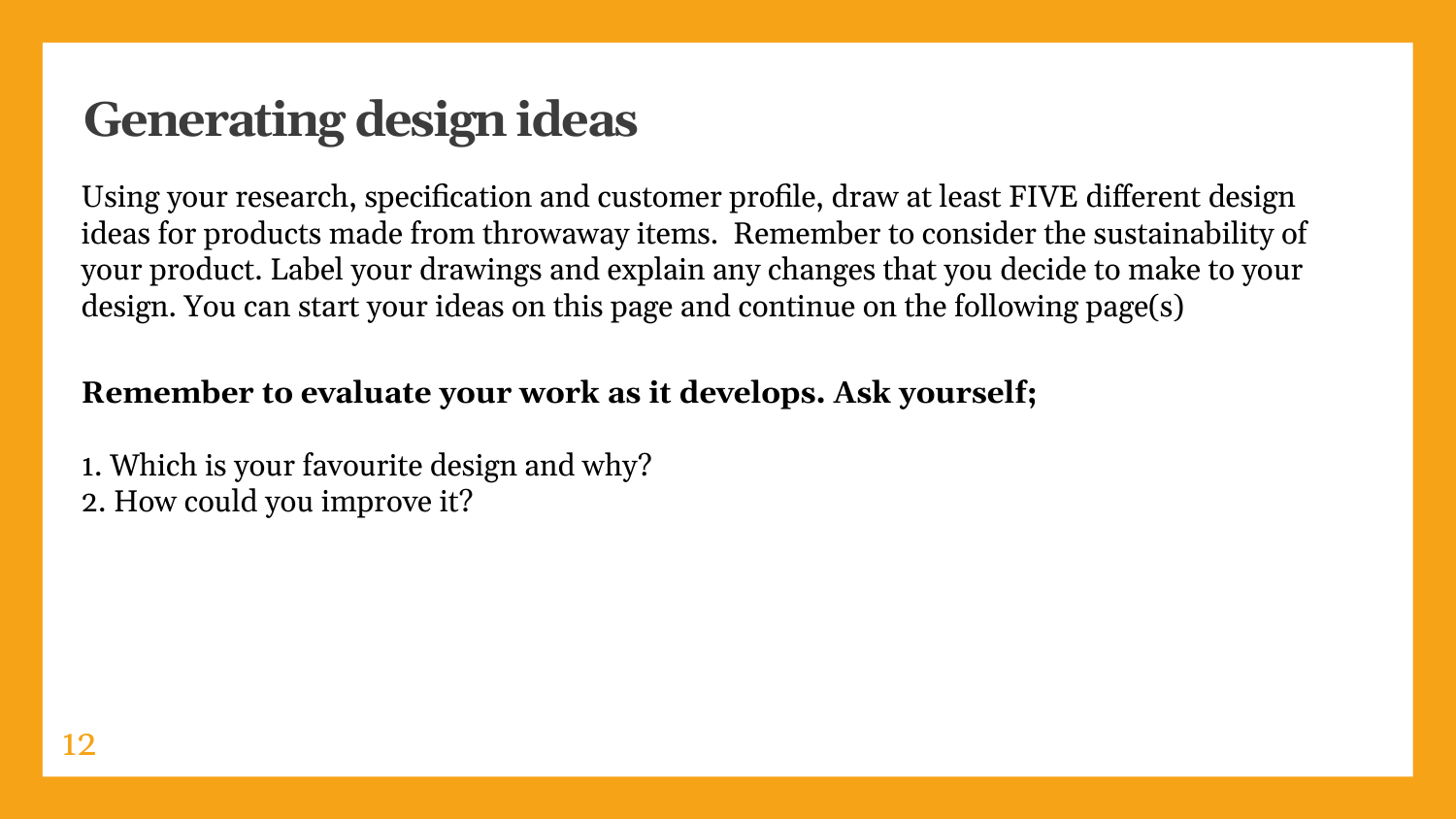

Generating design ideas
Using your research, specification and customer profile, draw at least FIVE different design ideas for products made from throwaway items.  Remember to consider the sustainability of your product. Label your drawings and explain any changes that you decide to make to your design. You can start your ideas on this page and continue on the following page(s)

Remember to evaluate your work as it develops. Ask yourself;

1. Which is your favourite design and why?
2. How could you improve it?
12